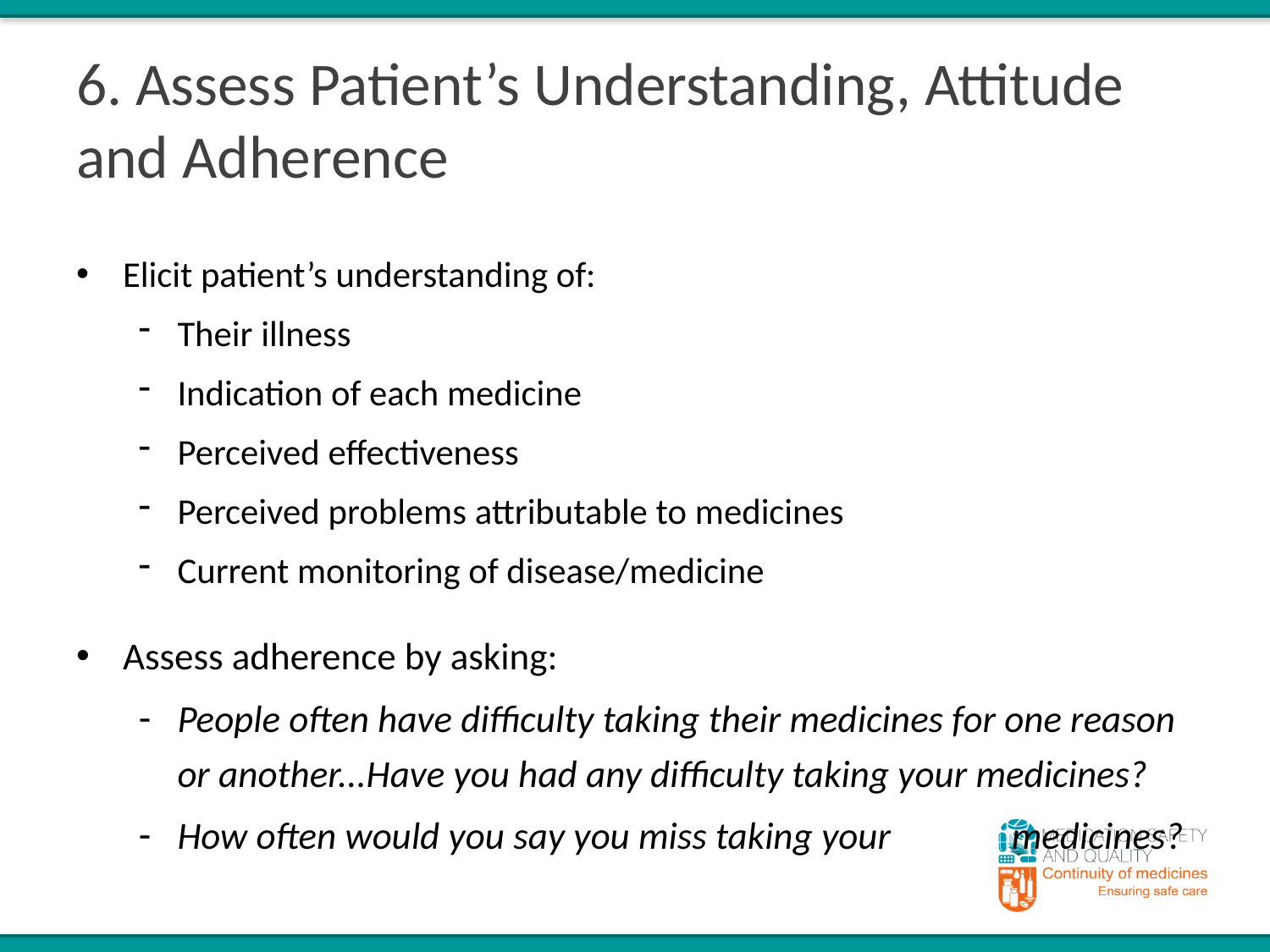

# 6. Assess Patient’s Understanding, Attitude and Adherence
Elicit patient’s understanding of:
Their illness
Indication of each medicine
Perceived effectiveness
Perceived problems attributable to medicines
Current monitoring of disease/medicine

Assess adherence by asking:
People often have difficulty taking their medicines for one reason or another...Have you had any difficulty taking your medicines?
How often would you say you miss taking your              medicines?